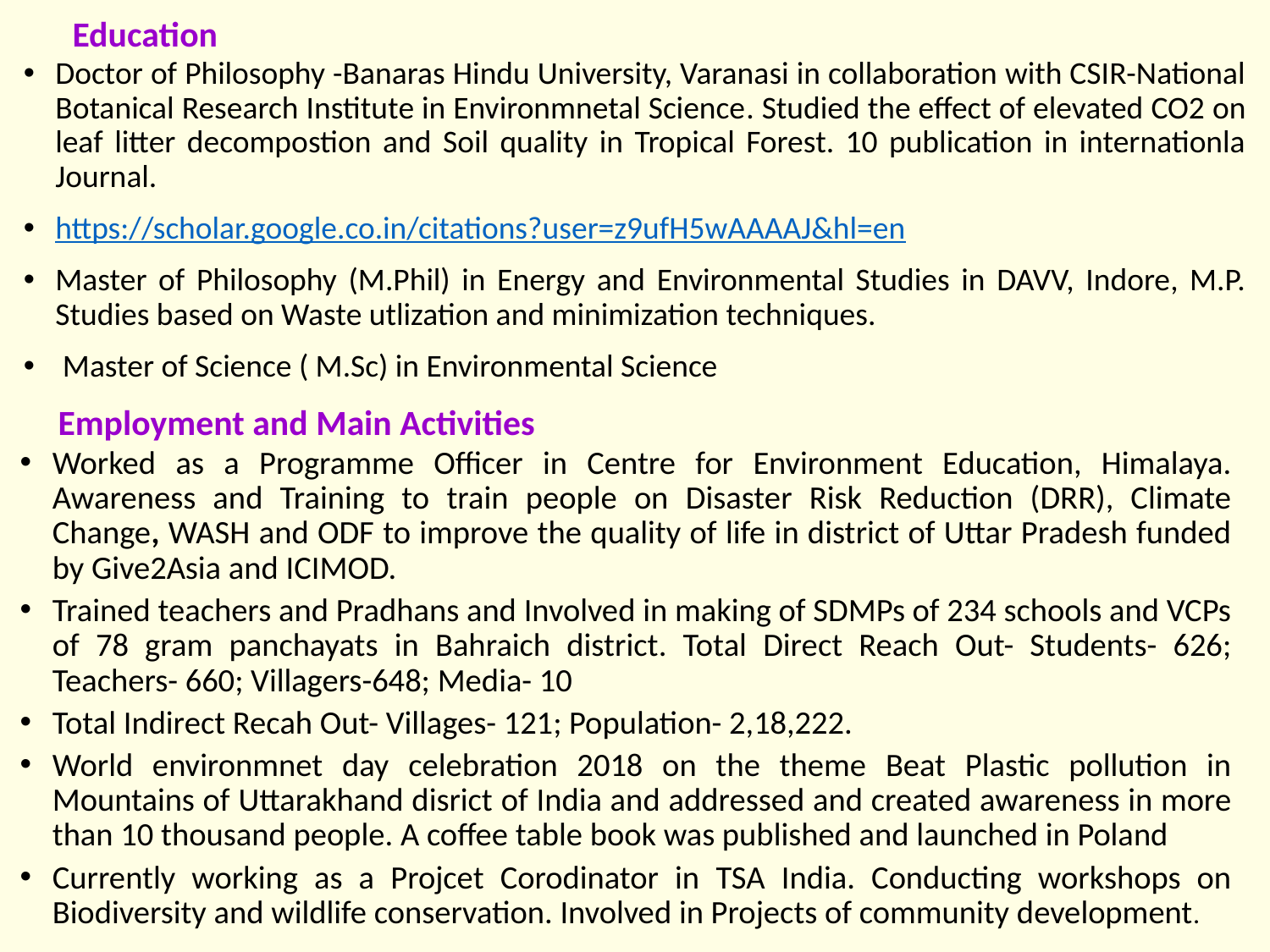

Education
Doctor of Philosophy -Banaras Hindu University, Varanasi in collaboration with CSIR-National Botanical Research Institute in Environmnetal Science. Studied the effect of elevated CO2 on leaf litter decompostion and Soil quality in Tropical Forest. 10 publication in internationla Journal.
https://scholar.google.co.in/citations?user=z9ufH5wAAAAJ&hl=en
Master of Philosophy (M.Phil) in Energy and Environmental Studies in DAVV, Indore, M.P. Studies based on Waste utlization and minimization techniques.
 Master of Science ( M.Sc) in Environmental Science
Employment and Main Activities

Worked as a Programme Officer in Centre for Environment Education, Himalaya. Awareness and Training to train people on Disaster Risk Reduction (DRR), Climate Change, WASH and ODF to improve the quality of life in district of Uttar Pradesh funded by Give2Asia and ICIMOD.
Trained teachers and Pradhans and Involved in making of SDMPs of 234 schools and VCPs of 78 gram panchayats in Bahraich district. Total Direct Reach Out- Students- 626; Teachers- 660; Villagers-648; Media- 10
Total Indirect Recah Out- Villages- 121; Population- 2,18,222.
World environmnet day celebration 2018 on the theme Beat Plastic pollution in Mountains of Uttarakhand disrict of India and addressed and created awareness in more than 10 thousand people. A coffee table book was published and launched in Poland
Currently working as a Projcet Corodinator in TSA India. Conducting workshops on Biodiversity and wildlife conservation. Involved in Projects of community development.